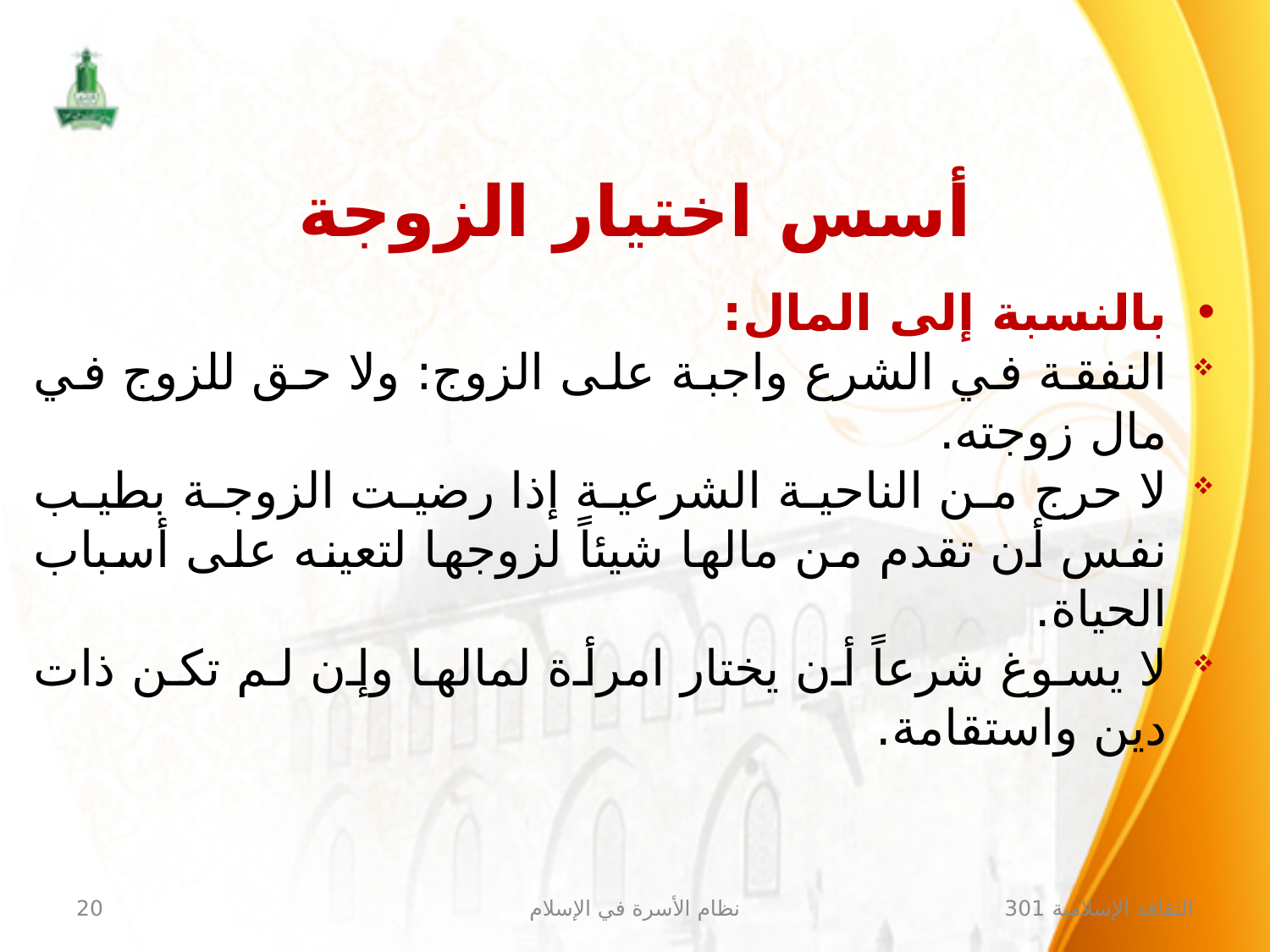

أسس اختيار الزوجة
بالنسبة إلى المال:
النفقة في الشرع واجبة على الزوج: ولا حق للزوج في مال زوجته.
لا حرج من الناحية الشرعية إذا رضيت الزوجة بطيب نفس أن تقدم من مالها شيئاً لزوجها لتعينه على أسباب الحياة.
لا يسوغ شرعاً أن يختار امرأة لمالها وإن لم تكن ذات دين واستقامة.
20
نظام الأسرة في الإسلام
الثقافة الإسلامية 301